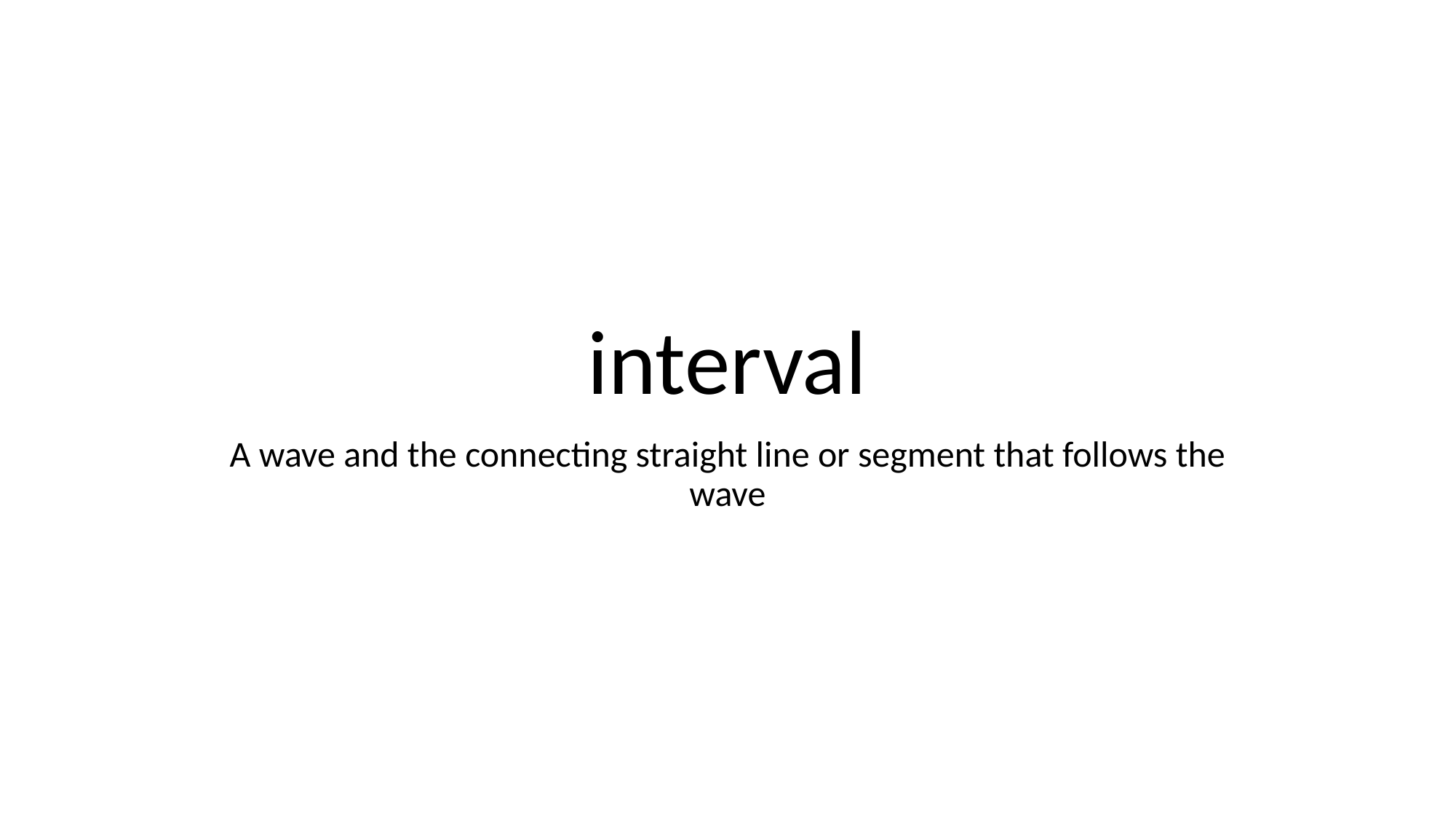

# interval
A wave and the connecting straight line or segment that follows the wave